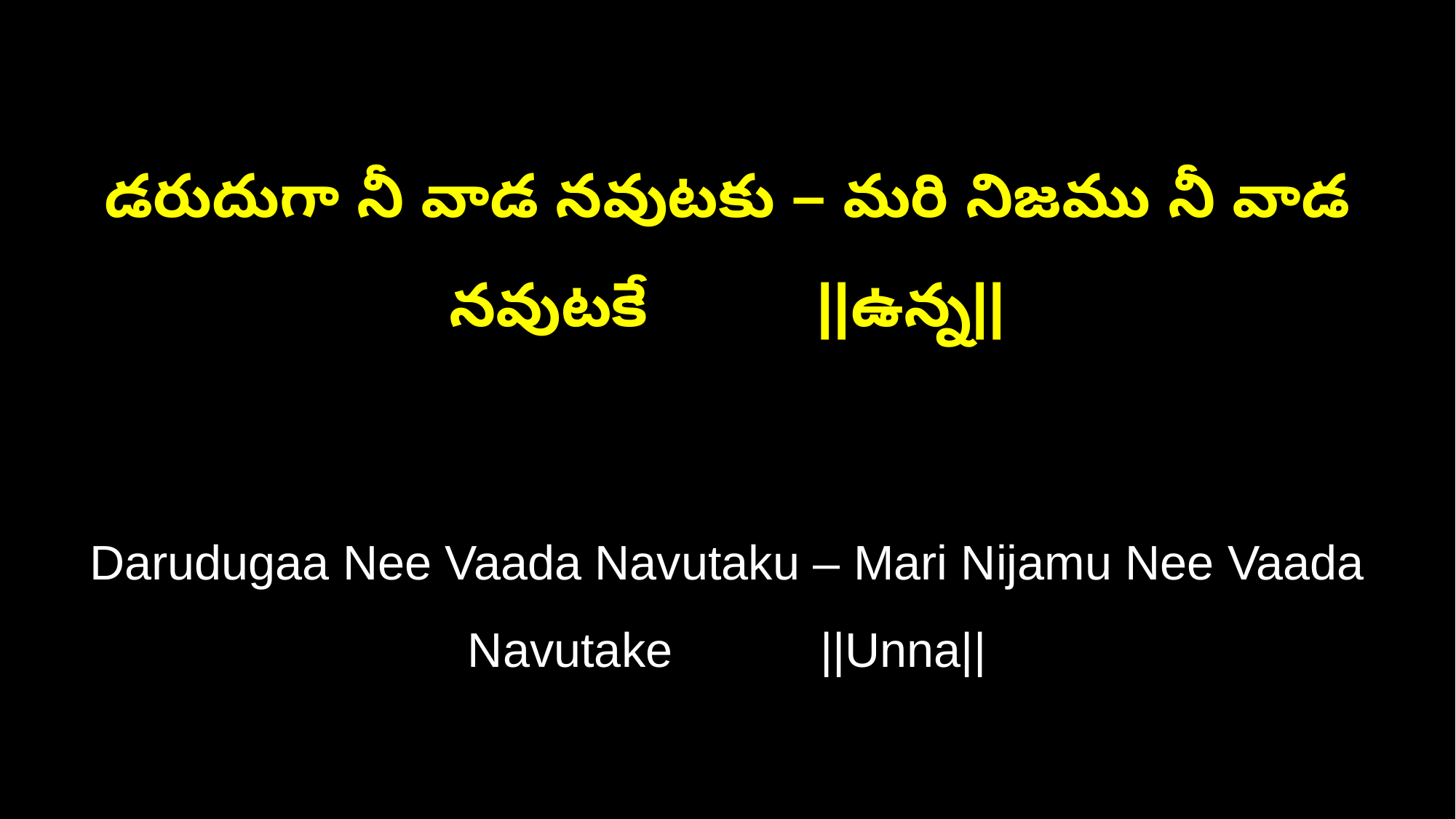

డరుదుగా నీ వాడ నవుటకు – మరి నిజము నీ వాడ నవుటకే          ||ఉన్న||
Darudugaa Nee Vaada Navutaku – Mari Nijamu Nee Vaada Navutake           ||Unna||